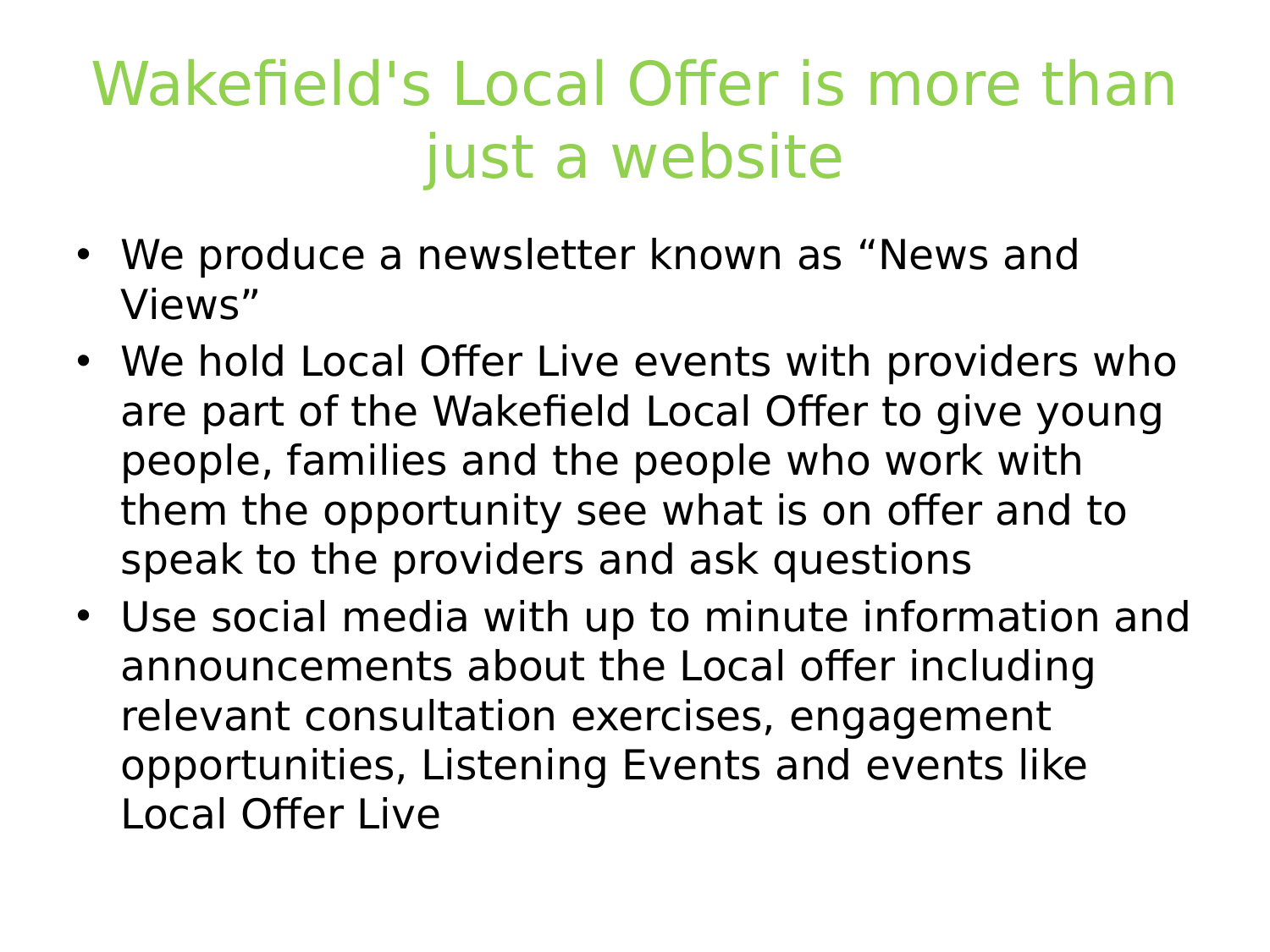

# Wakefield's Local Offer is more than just a website
We produce a newsletter known as “News and Views”
We hold Local Offer Live events with providers who are part of the Wakefield Local Offer to give young people, families and the people who work with them the opportunity see what is on offer and to speak to the providers and ask questions
Use social media with up to minute information and announcements about the Local offer including relevant consultation exercises, engagement opportunities, Listening Events and events like Local Offer Live